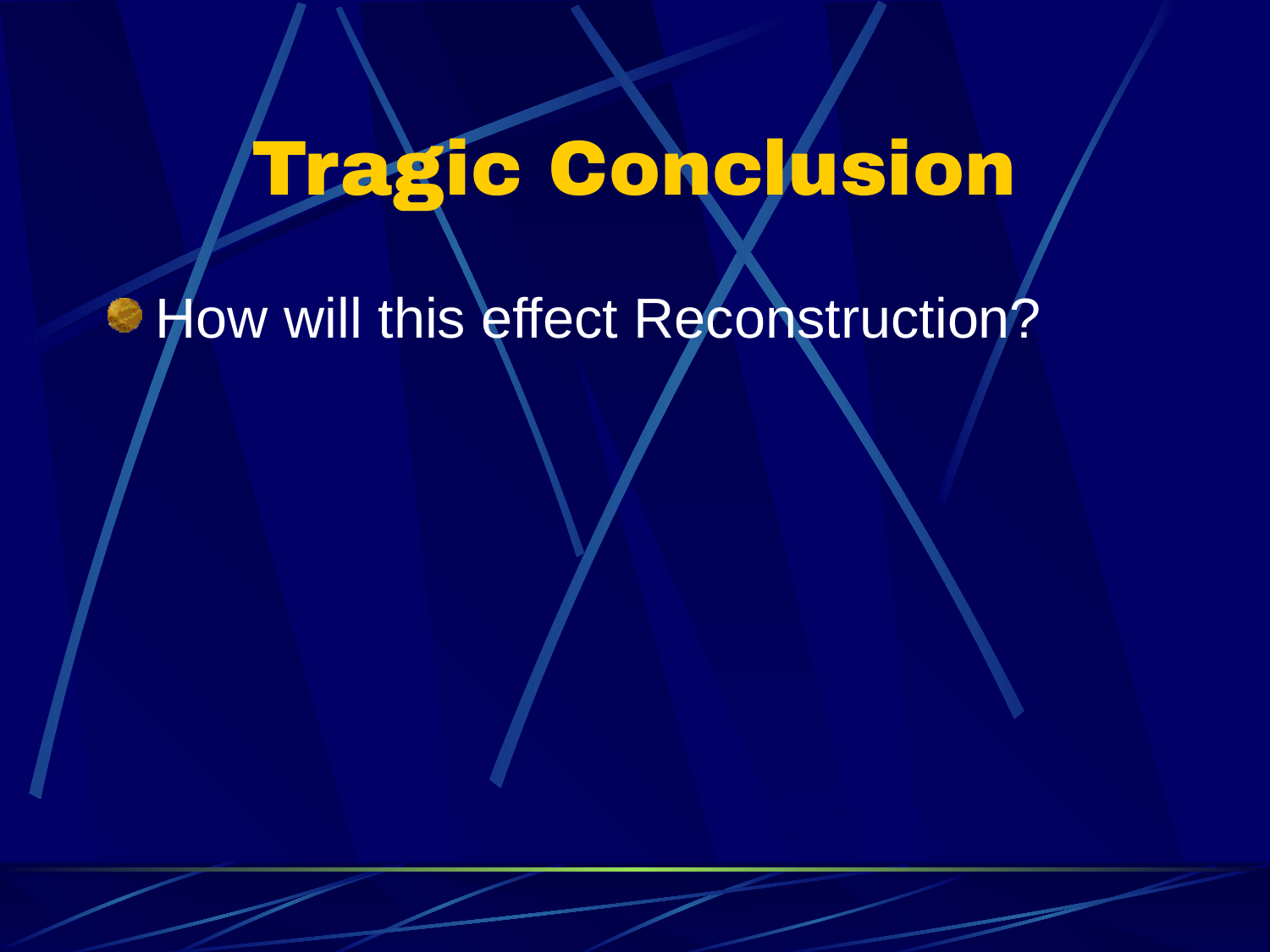

# Tragic Conclusion
How will this effect Reconstruction?